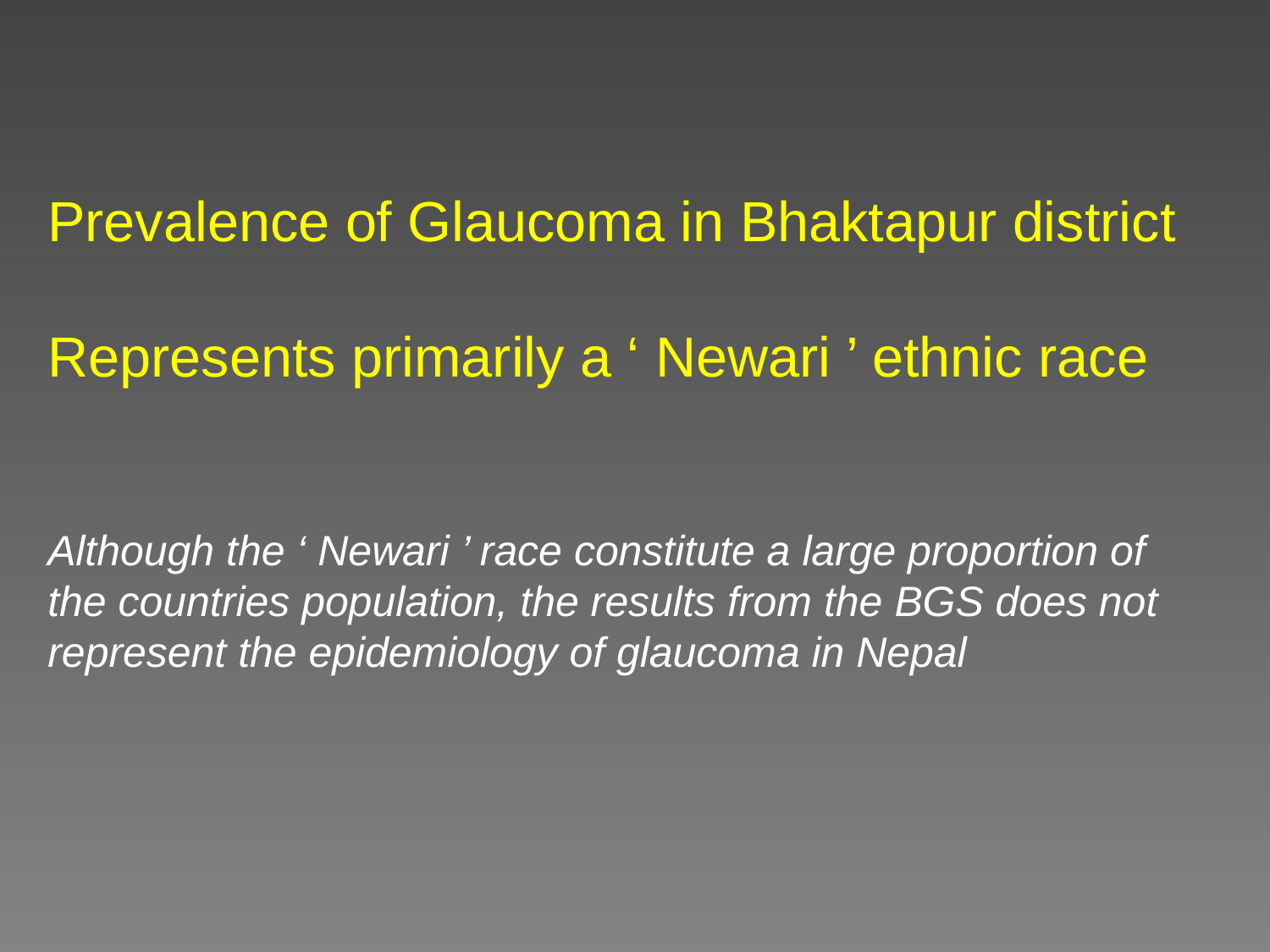

# Prevalence of Glaucoma in Bhaktapur district Represents primarily a ‘ Newari ’ ethnic race Although the ‘ Newari ’ race constitute a large proportion of the countries population, the results from the BGS does not represent the epidemiology of glaucoma in Nepal